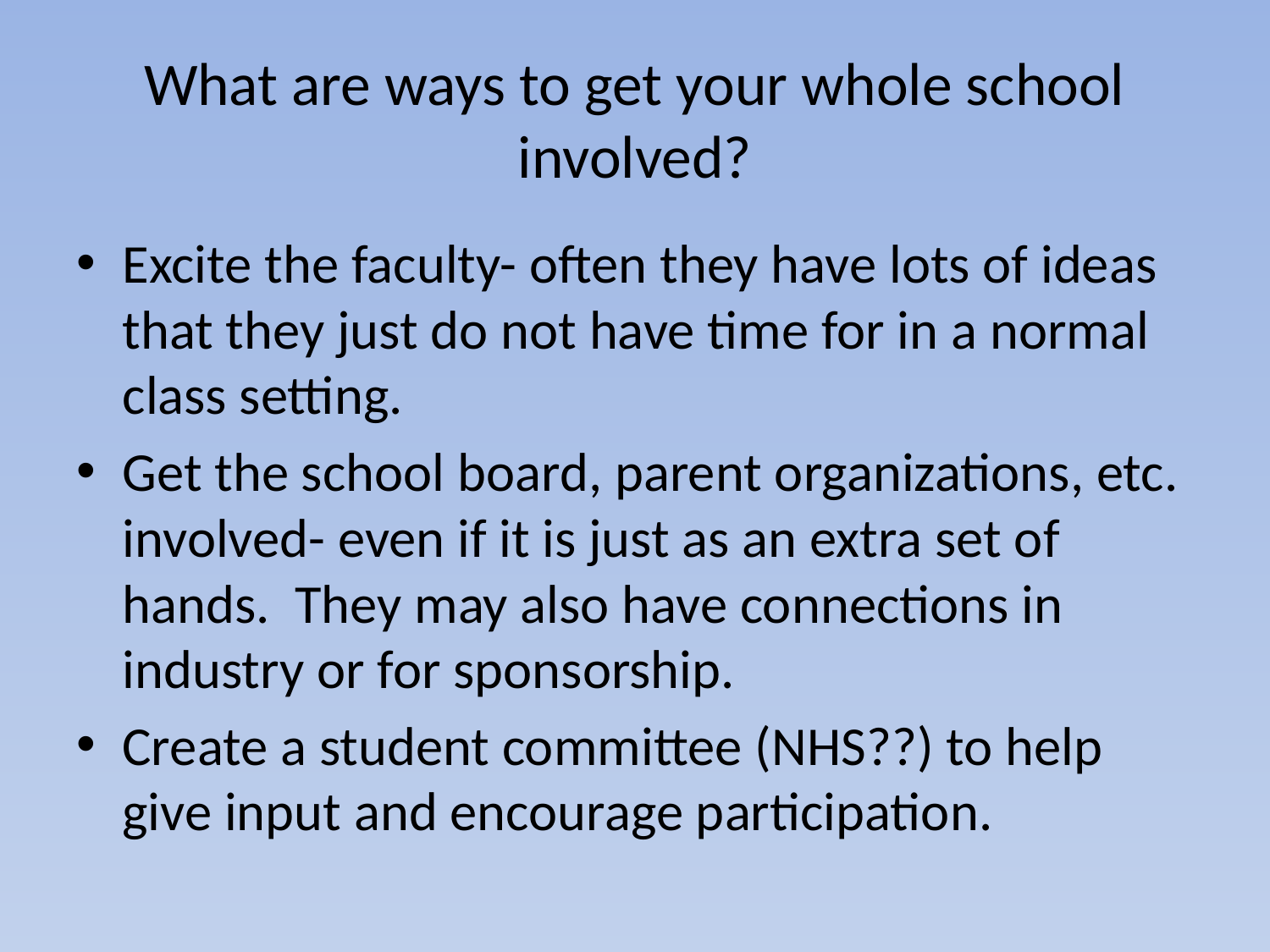

# What are ways to get your whole school involved?
Excite the faculty- often they have lots of ideas that they just do not have time for in a normal class setting.
Get the school board, parent organizations, etc. involved- even if it is just as an extra set of hands.  They may also have connections in industry or for sponsorship.
Create a student committee (NHS??) to help give input and encourage participation.